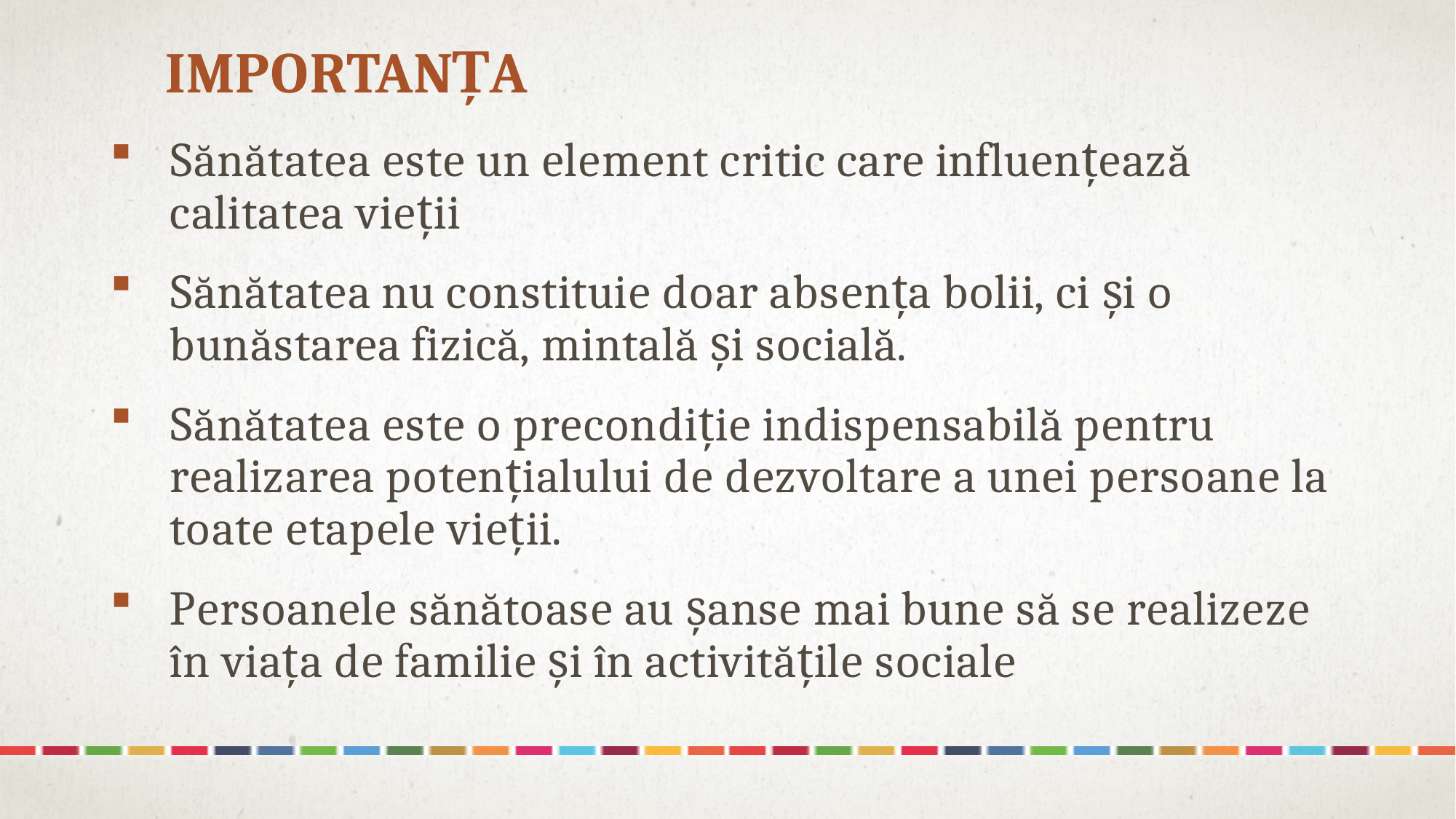

# Importanța
Sănătatea este un element critic care influențează calitatea vieții
Sănătatea nu constituie doar absența bolii, ci și o bunăstarea fizică, mintală și socială.
Sănătatea este o precondiție indispensabilă pentru realizarea potențialului de dezvoltare a unei persoane la toate etapele vieții.
Persoanele sănătoase au șanse mai bune să se realizeze în viața de familie și în activitățile sociale